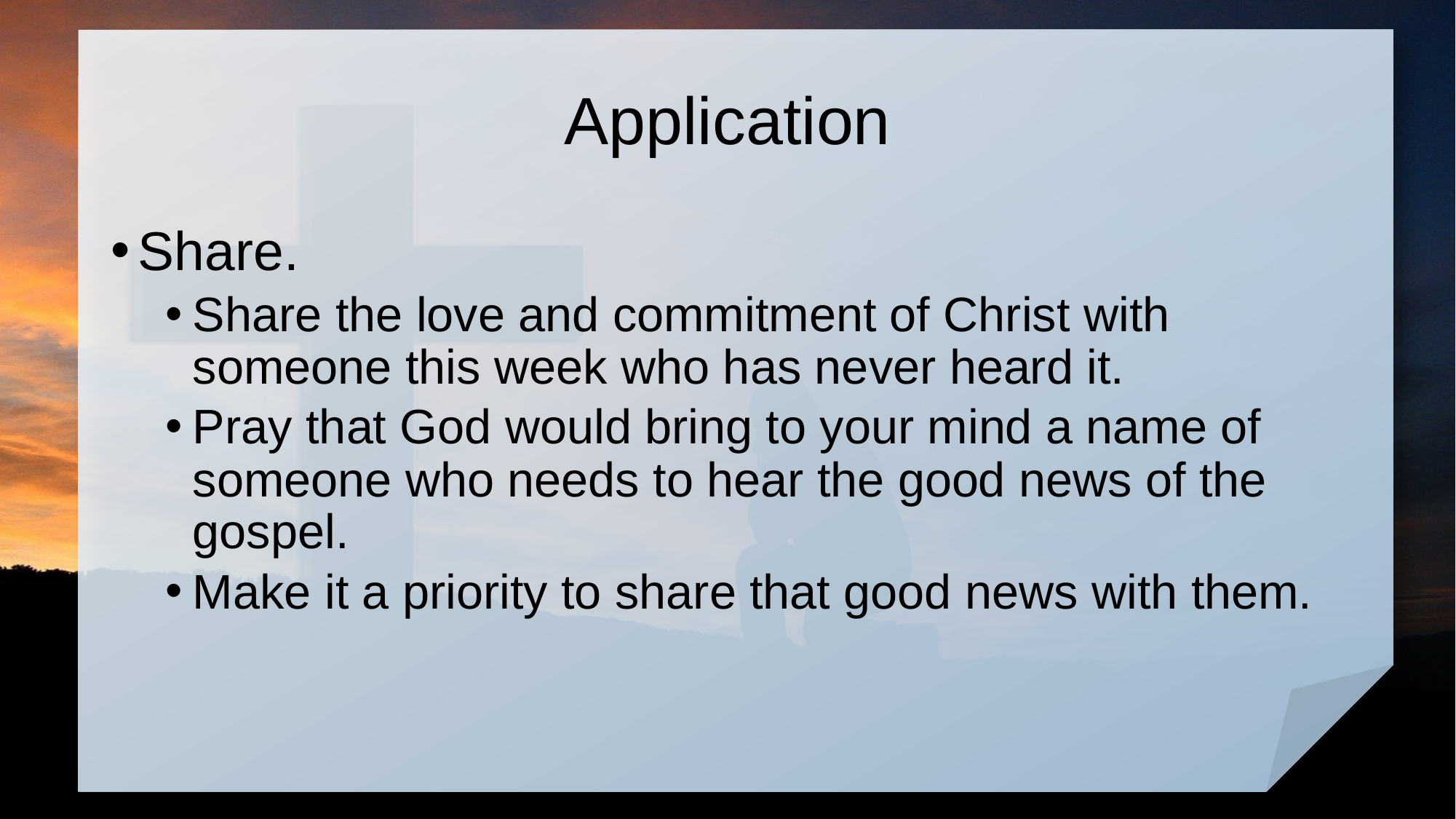

# Application
Share.
Share the love and commitment of Christ with someone this week who has never heard it.
Pray that God would bring to your mind a name of someone who needs to hear the good news of the gospel.
Make it a priority to share that good news with them.